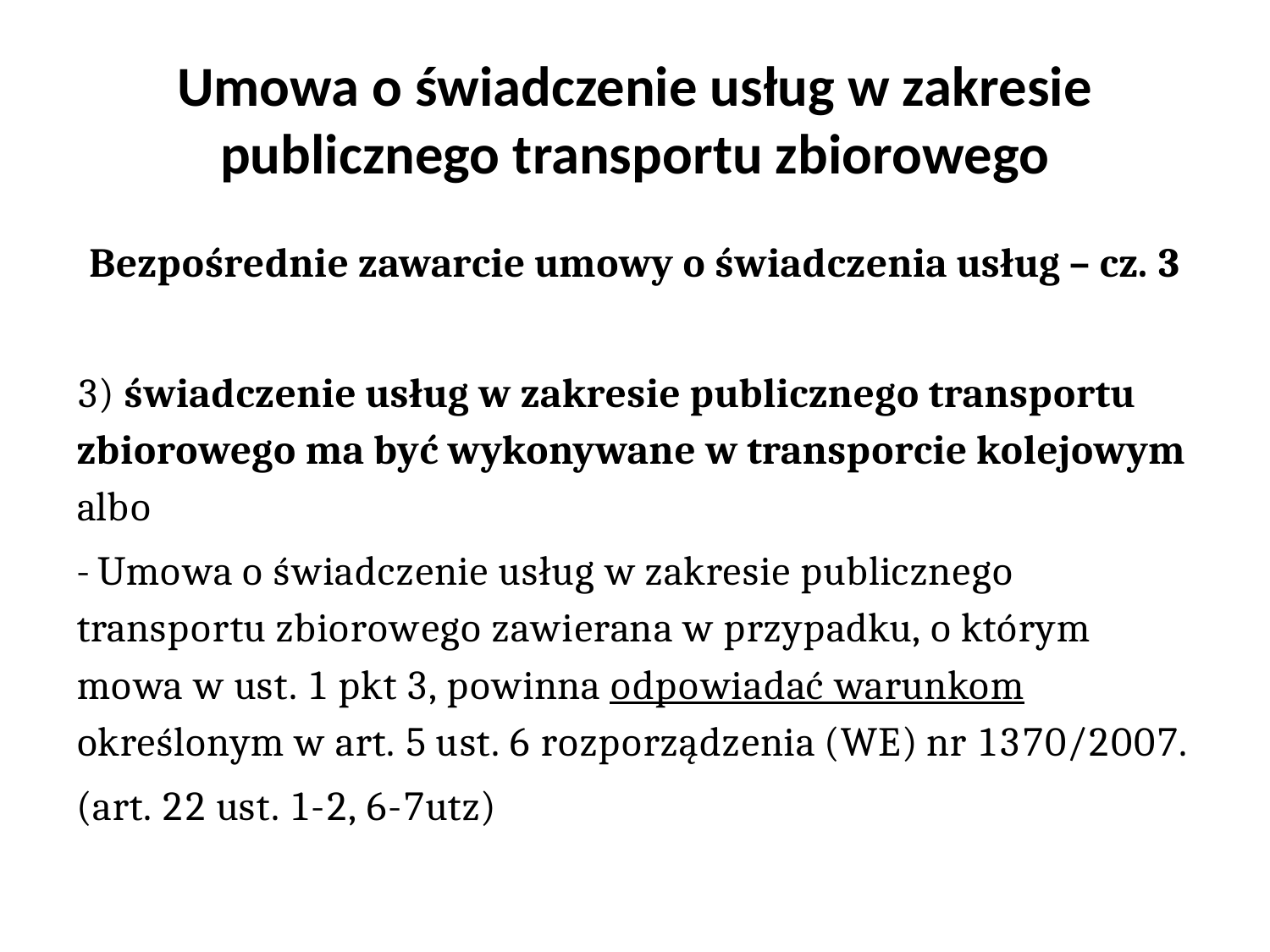

# Umowa o świadczenie usług w zakresie publicznego transportu zbiorowego
Bezpośrednie zawarcie umowy o świadczenia usług – cz. 3

3) świadczenie usług w zakresie publicznego transportu zbiorowego ma być wykonywane w transporcie kolejowym albo
- Umowa o świadczenie usług w zakresie publicznego transportu zbiorowego zawierana w przypadku, o którym mowa w ust. 1 pkt 3, powinna odpowiadać warunkom określonym w art. 5 ust. 6 rozporządzenia (WE) nr 1370/2007.
(art. 22 ust. 1-2, 6-7utz)